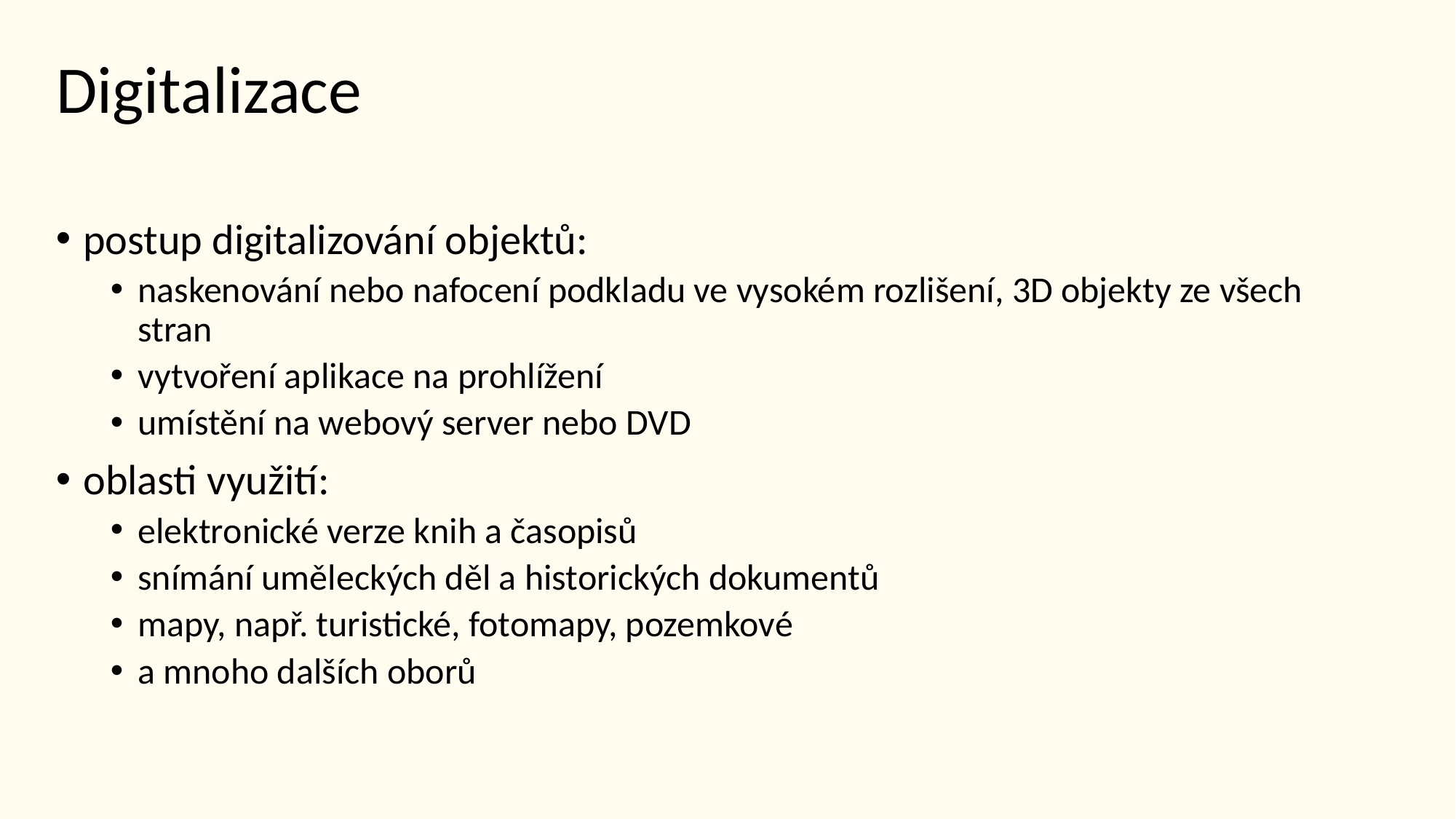

# Digitalizace
postup digitalizování objektů:
naskenování nebo nafocení podkladu ve vysokém rozlišení, 3D objekty ze všech stran
vytvoření aplikace na prohlížení
umístění na webový server nebo DVD
oblasti využití:
elektronické verze knih a časopisů
snímání uměleckých děl a historických dokumentů
mapy, např. turistické, fotomapy, pozemkové
a mnoho dalších oborů